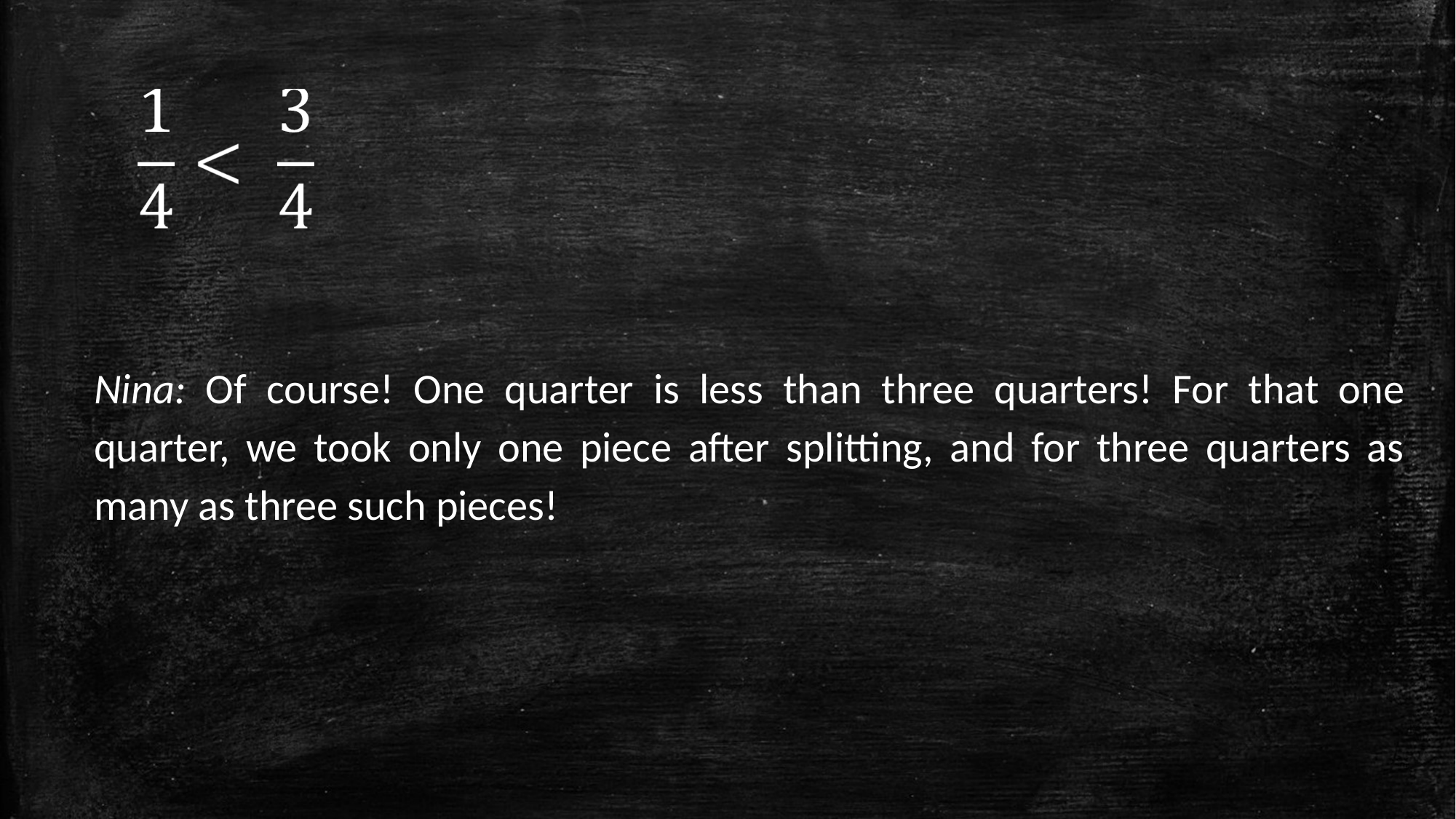

Nina: Of course! One quarter is less than three quarters! For that one quarter, we took only one piece after splitting, and for three quarters as many as three such pieces!